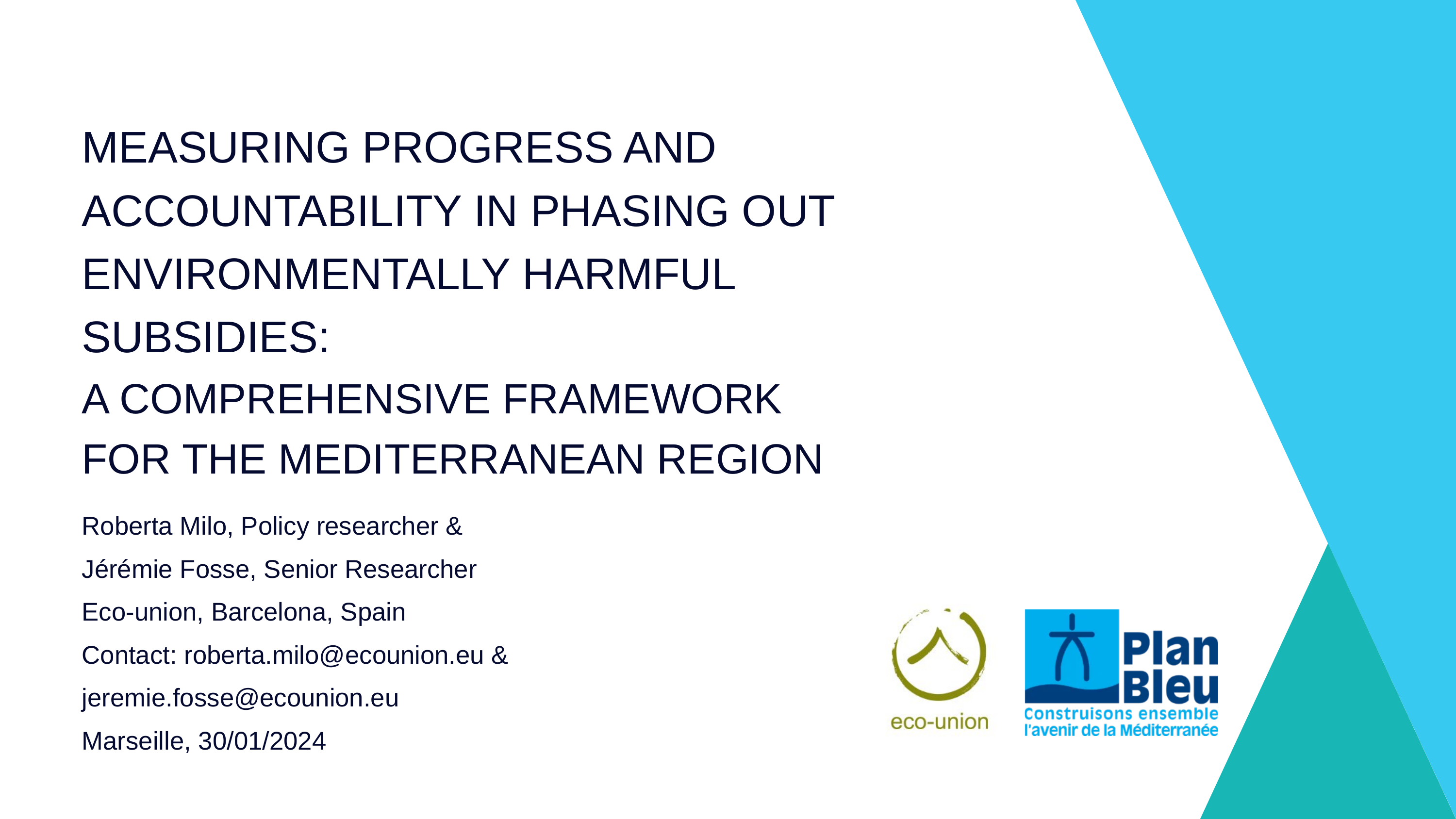

MEASURING PROGRESS AND ACCOUNTABILITY IN PHASING OUT ENVIRONMENTALLY HARMFUL SUBSIDIES:
A COMPREHENSIVE FRAMEWORK FOR THE MEDITERRANEAN REGION
Roberta Milo, Policy researcher & Jérémie Fosse, Senior Researcher
Eco-union, Barcelona, Spain
Contact: roberta.milo@ecounion.eu & jeremie.fosse@ecounion.eu
Marseille, 30/01/2024